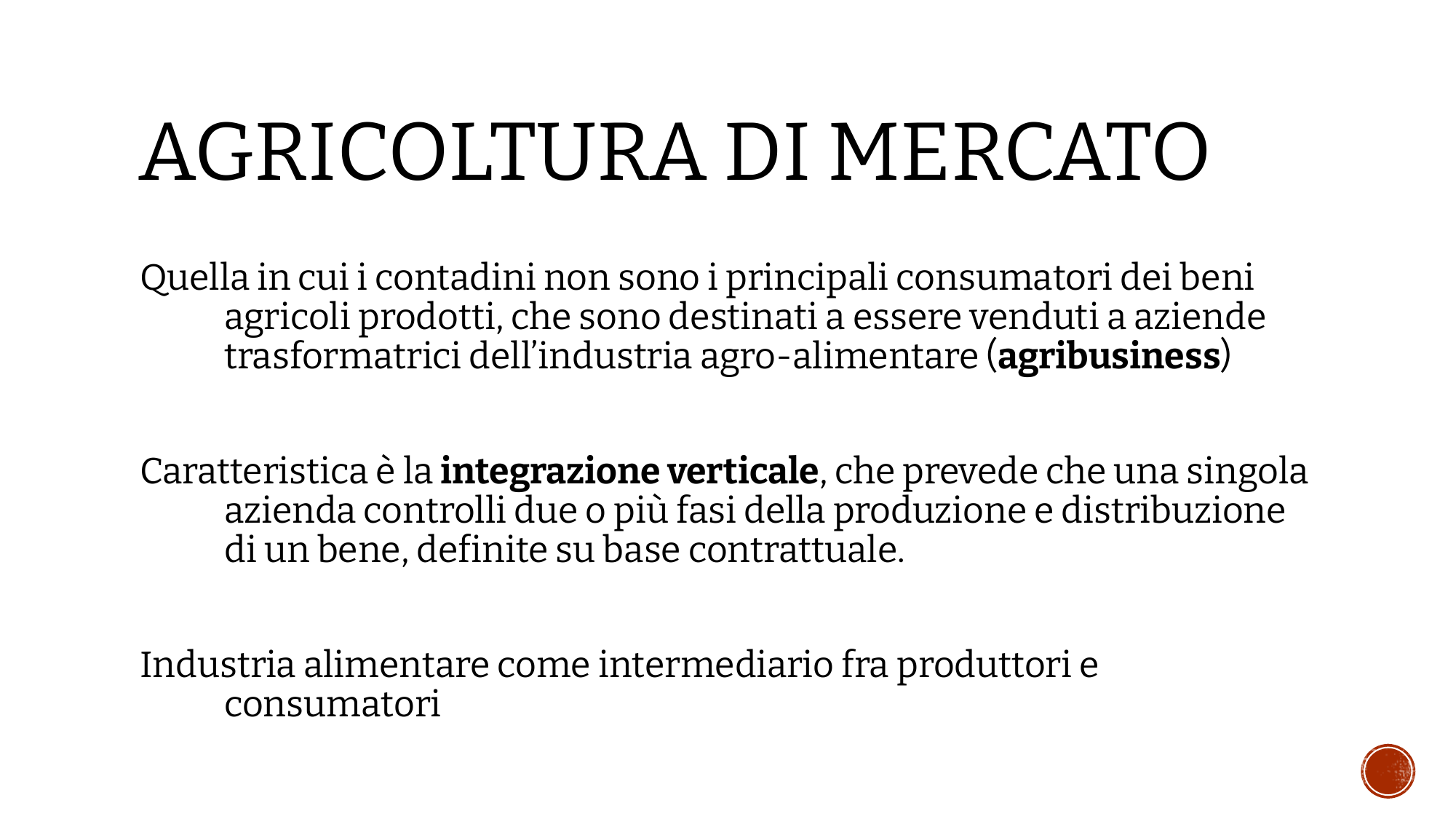

# Agricoltura di mercato
Quella in cui i contadini non sono i principali consumatori dei beni agricoli prodotti, che sono destinati a essere venduti a aziende trasformatrici dell’industria agro-alimentare (agribusiness)

Caratteristica è la integrazione verticale, che prevede che una singola azienda controlli due o più fasi della produzione e distribuzione di un bene, definite su base contrattuale.

Industria alimentare come intermediario fra produttori e consumatori